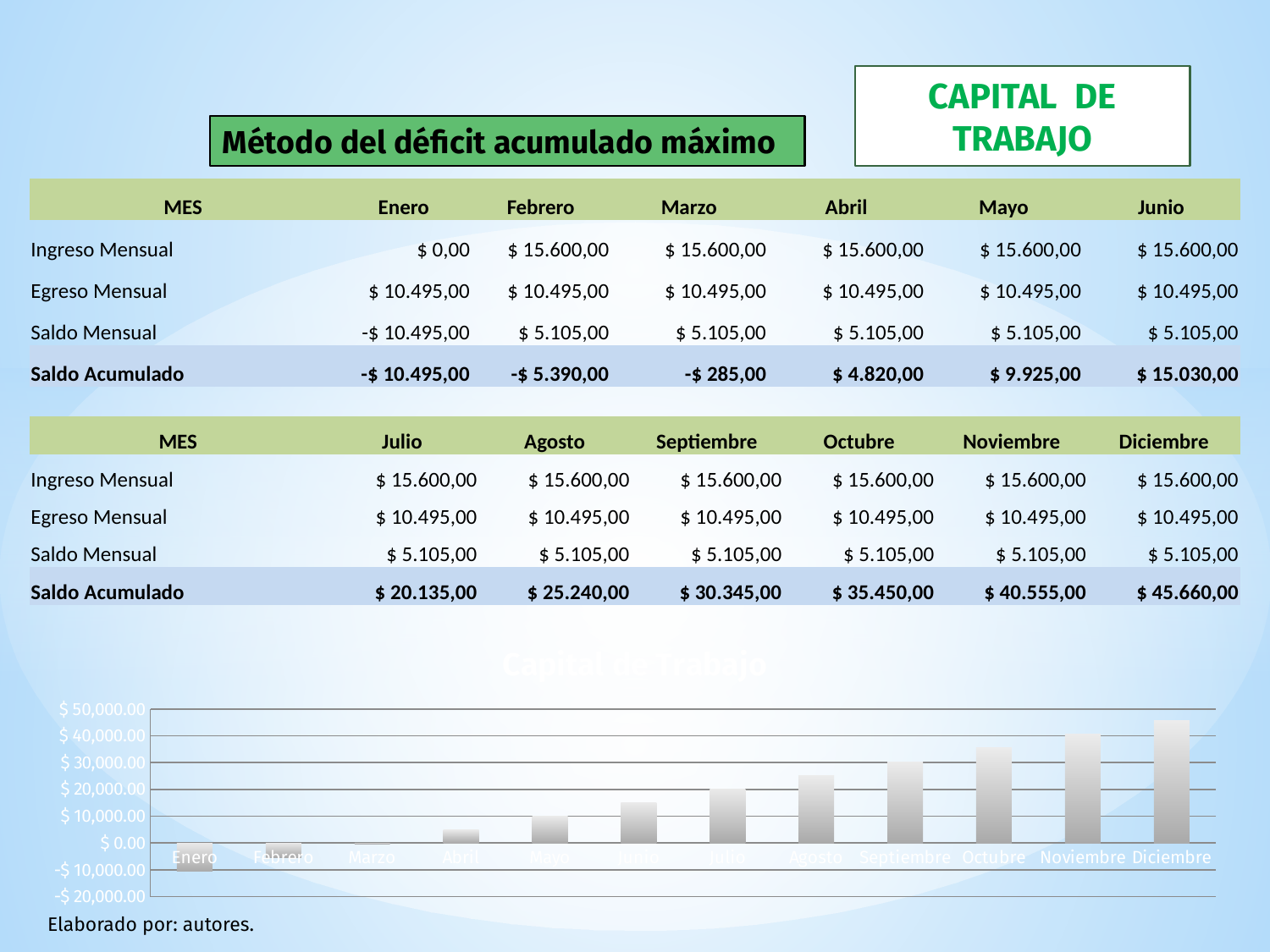

CAPITAL  DE TRABAJO
Método del déficit acumulado máximo
| MES | Enero | Febrero | Marzo | Abril | Mayo | Junio |
| --- | --- | --- | --- | --- | --- | --- |
| Ingreso Mensual | $ 0,00 | $ 15.600,00 | $ 15.600,00 | $ 15.600,00 | $ 15.600,00 | $ 15.600,00 |
| Egreso Mensual | $ 10.495,00 | $ 10.495,00 | $ 10.495,00 | $ 10.495,00 | $ 10.495,00 | $ 10.495,00 |
| Saldo Mensual | -$ 10.495,00 | $ 5.105,00 | $ 5.105,00 | $ 5.105,00 | $ 5.105,00 | $ 5.105,00 |
| Saldo Acumulado | -$ 10.495,00 | -$ 5.390,00 | -$ 285,00 | $ 4.820,00 | $ 9.925,00 | $ 15.030,00 |
| MES | Julio | Agosto | Septiembre | Octubre | Noviembre | Diciembre |
| --- | --- | --- | --- | --- | --- | --- |
| Ingreso Mensual | $ 15.600,00 | $ 15.600,00 | $ 15.600,00 | $ 15.600,00 | $ 15.600,00 | $ 15.600,00 |
| Egreso Mensual | $ 10.495,00 | $ 10.495,00 | $ 10.495,00 | $ 10.495,00 | $ 10.495,00 | $ 10.495,00 |
| Saldo Mensual | $ 5.105,00 | $ 5.105,00 | $ 5.105,00 | $ 5.105,00 | $ 5.105,00 | $ 5.105,00 |
| Saldo Acumulado | $ 20.135,00 | $ 25.240,00 | $ 30.345,00 | $ 35.450,00 | $ 40.555,00 | $ 45.660,00 |

### Chart: Capital de Trabajo

| Category | Saldo Acumulado |
|---|---|
| Enero | -10495.0 |
| Febrero | -5390.0 |
| Marzo | -285.0 |
| Abril | 4820.0 |
| Mayo | 9925.0 |
| Junio | 15030.0 |
| Julio | 20135.0 |
| Agosto | 25240.0 |
| Septiembre | 30345.0 |
| Octubre | 35450.0 |
| Noviembre | 40555.0 |
| Diciembre | 45660.0 |
Elaborado por: autores.